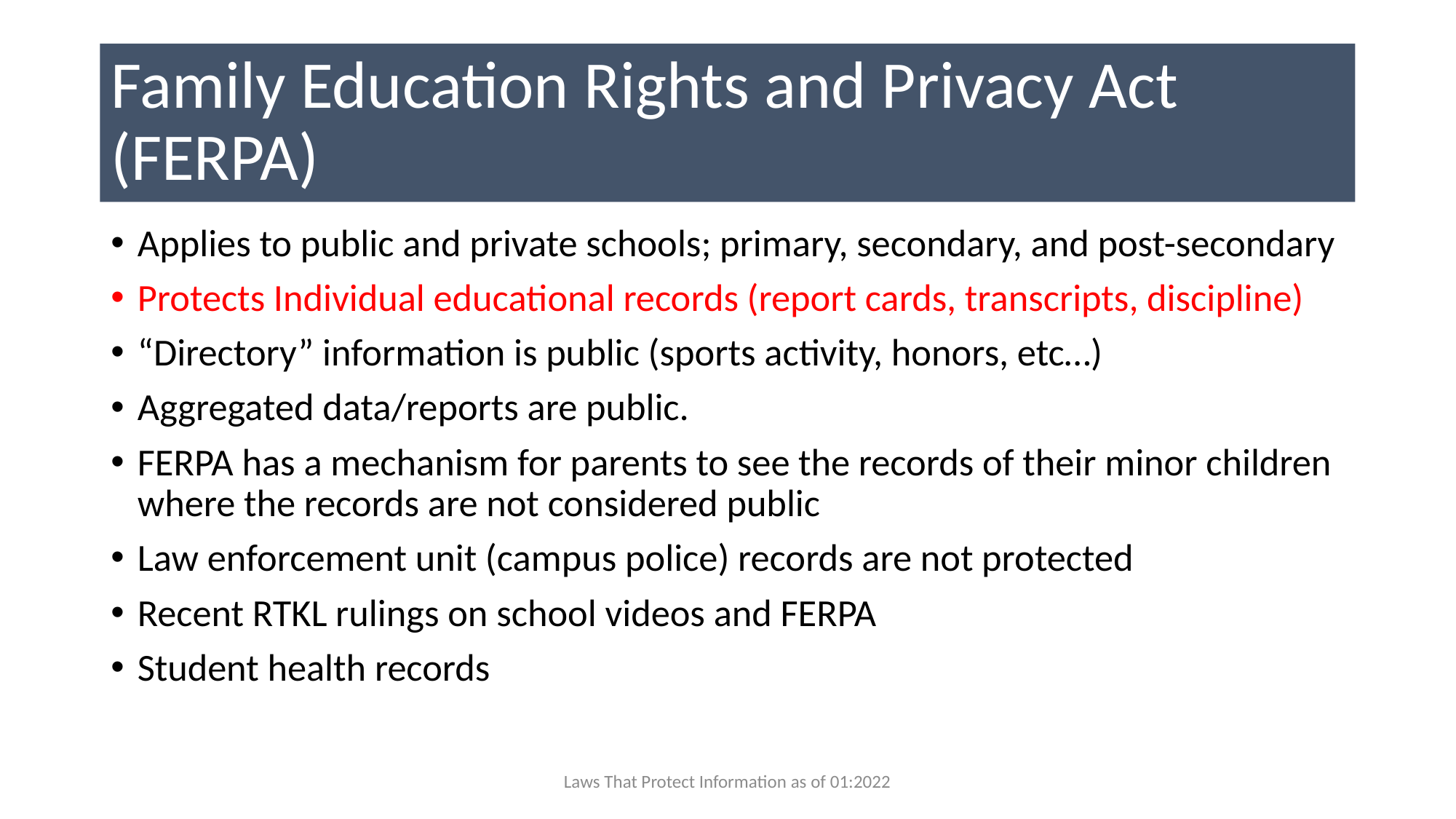

# Family Education Rights and Privacy Act (FERPA)
Applies to public and private schools; primary, secondary, and post-secondary
Protects Individual educational records (report cards, transcripts, discipline)
“Directory” information is public (sports activity, honors, etc…)
Aggregated data/reports are public.
FERPA has a mechanism for parents to see the records of their minor children where the records are not considered public
Law enforcement unit (campus police) records are not protected
Recent RTKL rulings on school videos and FERPA
Student health records

Laws That Protect Information as of 01:2022